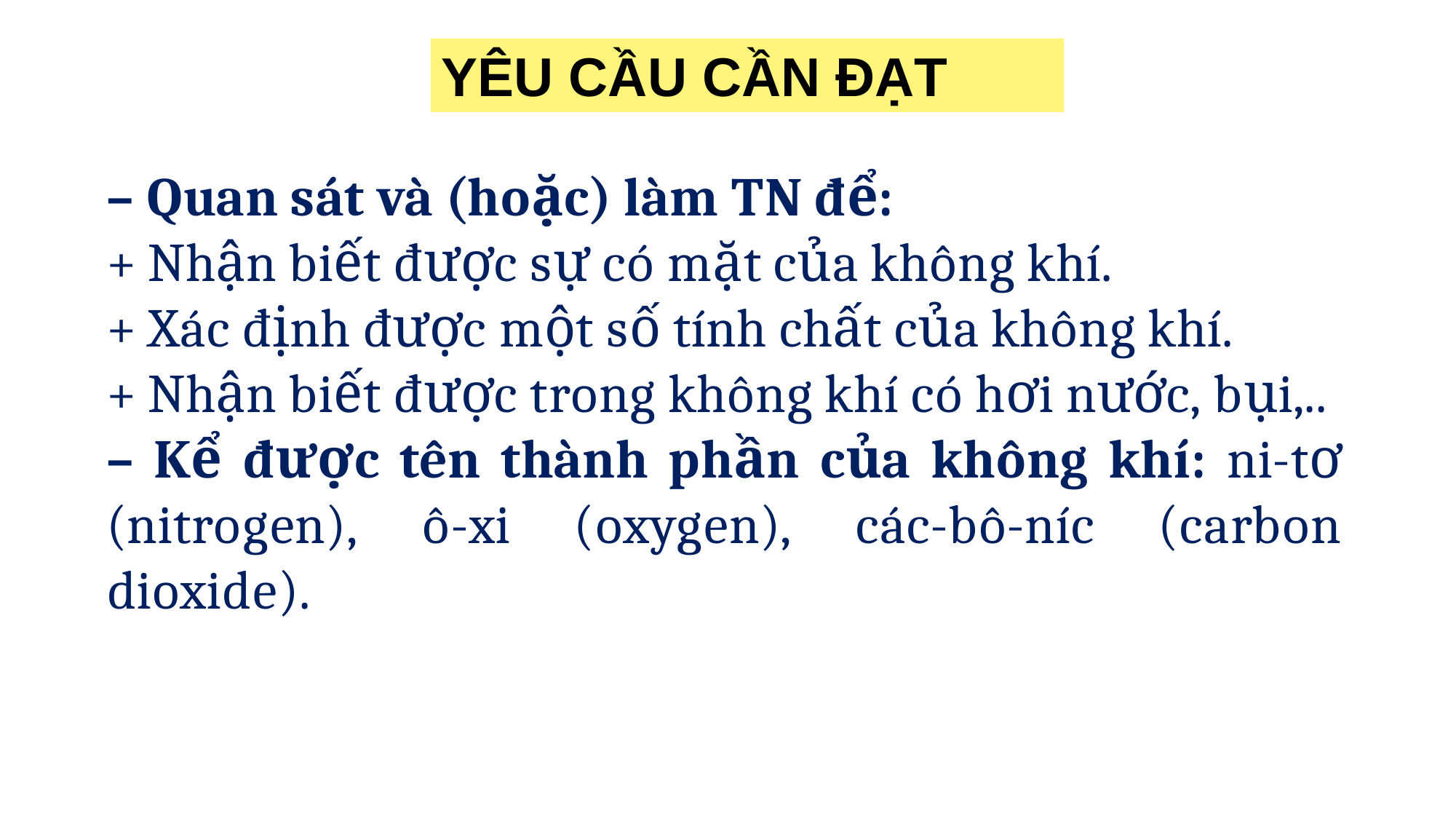

# YÊU CẦU CẦN ĐẠT
– Quan sát và (hoặc) làm TN để:
+ Nhận biết được sự có mặt của không khí.
+ Xác định được một số tính chất của không khí.
+ Nhận biết được trong không khí có hơi nước, bụi,..
– Kể được tên thành phần của không khí: ni-tơ (nitrogen), ô-xi (oxygen), các-bô-níc (carbon dioxide).